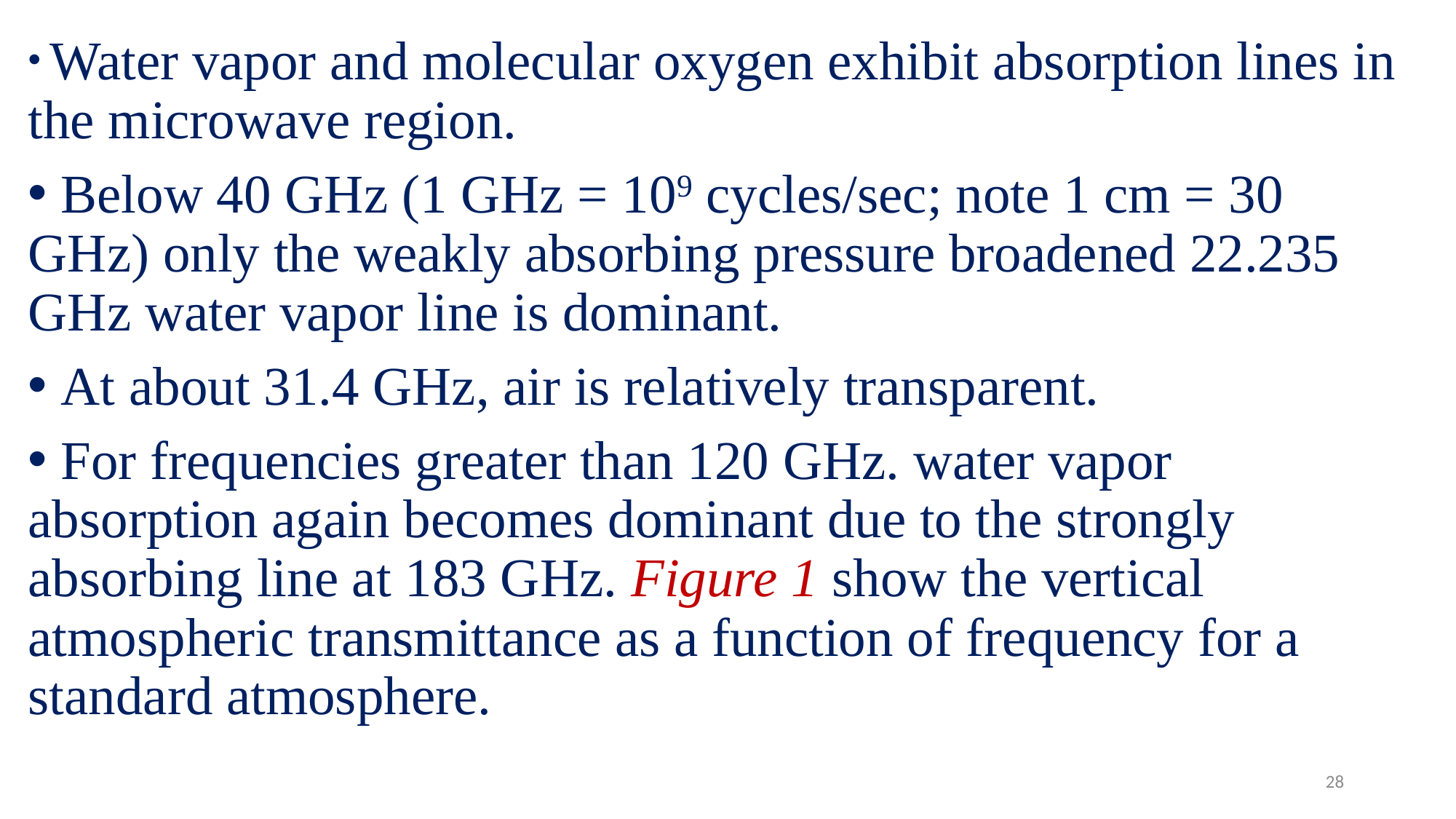

Water vapor and molecular oxygen exhibit absorption lines in the microwave region.
 Below 40 GHz (1 GHz = 109 cycles/sec; note 1 cm = 30 GHz) only the weakly absorbing pressure broadened 22.235 GHz water vapor line is dominant.
 At about 31.4 GHz, air is relatively transparent.
 For frequencies greater than 120 GHz. water vapor absorption again becomes dominant due to the strongly absorbing line at 183 GHz. Figure 1 show the vertical atmospheric transmittance as a function of frequency for a standard atmosphere.
28